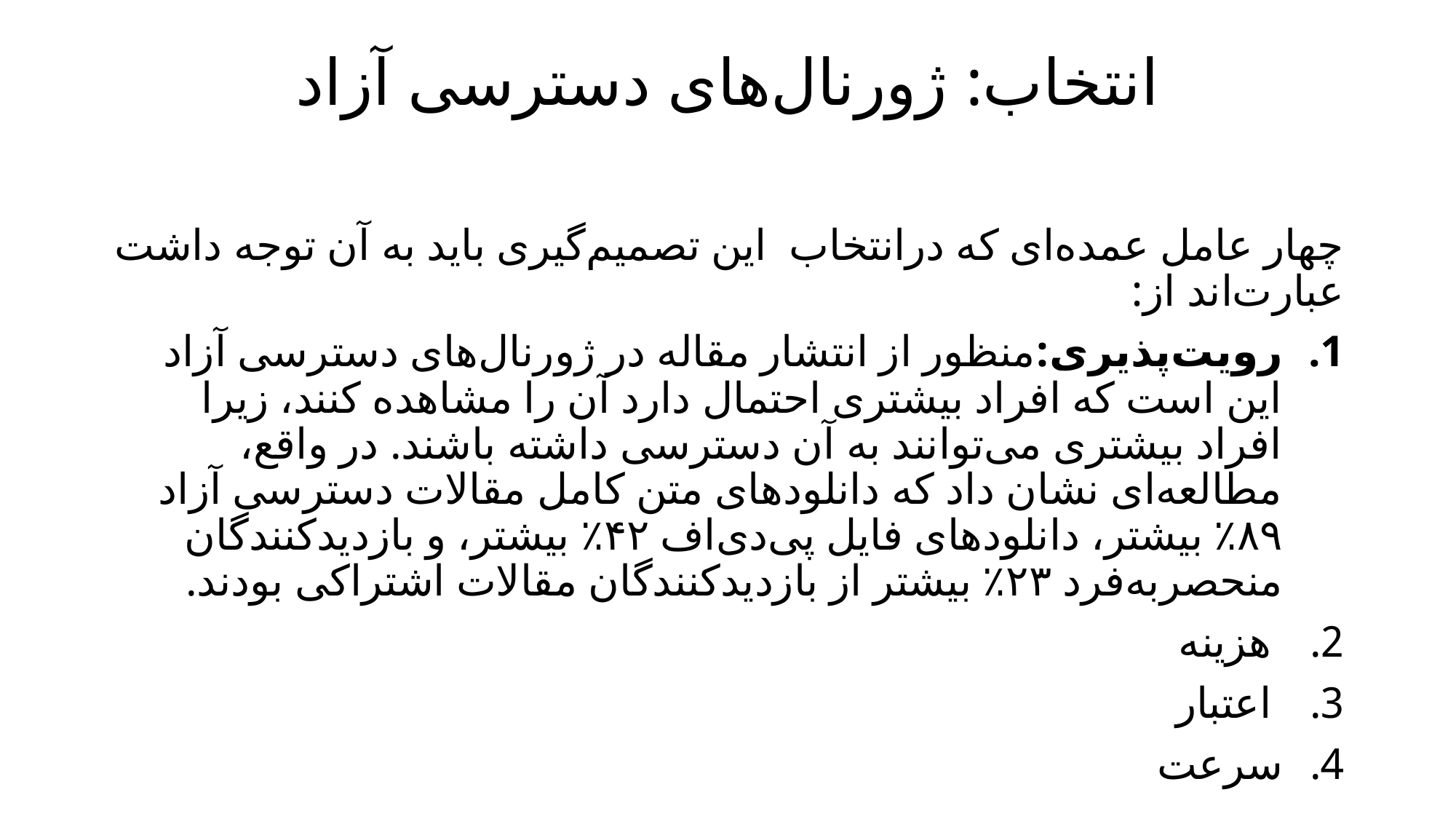

# انتخاب: ژورنال‌های دسترسی آزاد
چهار عامل عمده‌ای که درانتخاب  این تصمیم‌گیری باید به آن توجه داشت عبارت‌اند از:
رویت‌پذیری:منظور از انتشار مقاله در ژورنال‌های دسترسی آزاد این است که افراد بیشتری احتمال دارد آن را مشاهده کنند، زیرا افراد بیشتری می‌توانند به آن دسترسی داشته باشند. در واقع، مطالعه‌ای نشان داد که دانلودهای متن کامل مقالات دسترسی آزاد ۸۹٪ بیشتر، دانلودهای فایل پی‌دی‌اف ۴۲٪ بیشتر، و بازدیدکنندگان منحصربه‌فرد ۲۳٪ بیشتر از بازدیدکنندگان مقالات اشتراکی بودند.
 هزینه
 اعتبار
سرعت